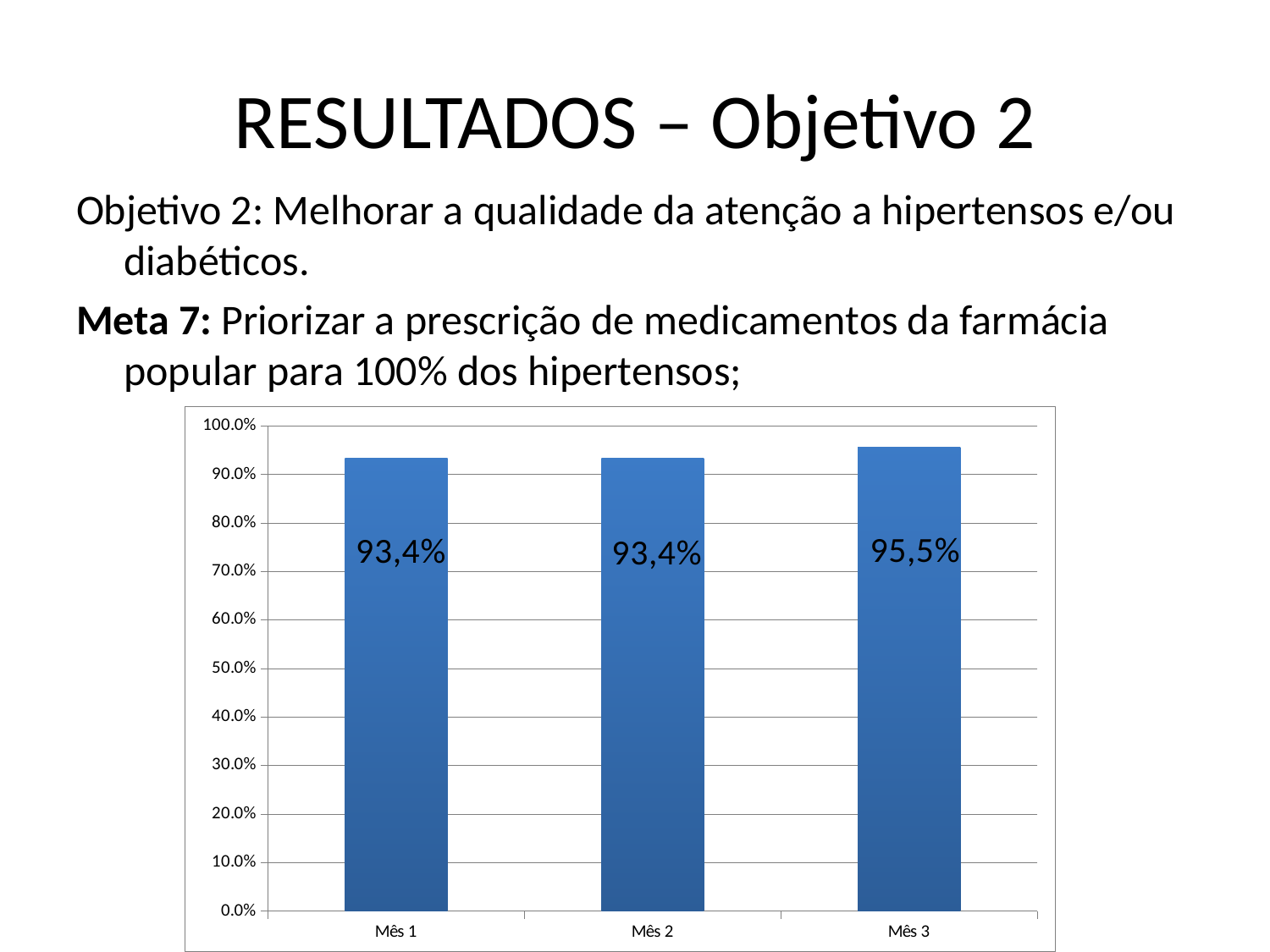

# RESULTADOS – Objetivo 2
Objetivo 2: Melhorar a qualidade da atenção a hipertensos e/ou diabéticos.
Meta 7: Priorizar a prescrição de medicamentos da farmácia popular para 100% dos hipertensos;

### Chart

| Category | Proporção de hipertensos com prescrição de medicamentos da Farmácia Popular/Hiperdia priorizada.       |
|---|---|
| Mês 1 | 0.933673469387755 |
| Mês 2 | 0.9337979094076625 |
| Mês 3 | 0.9549180327868918 |